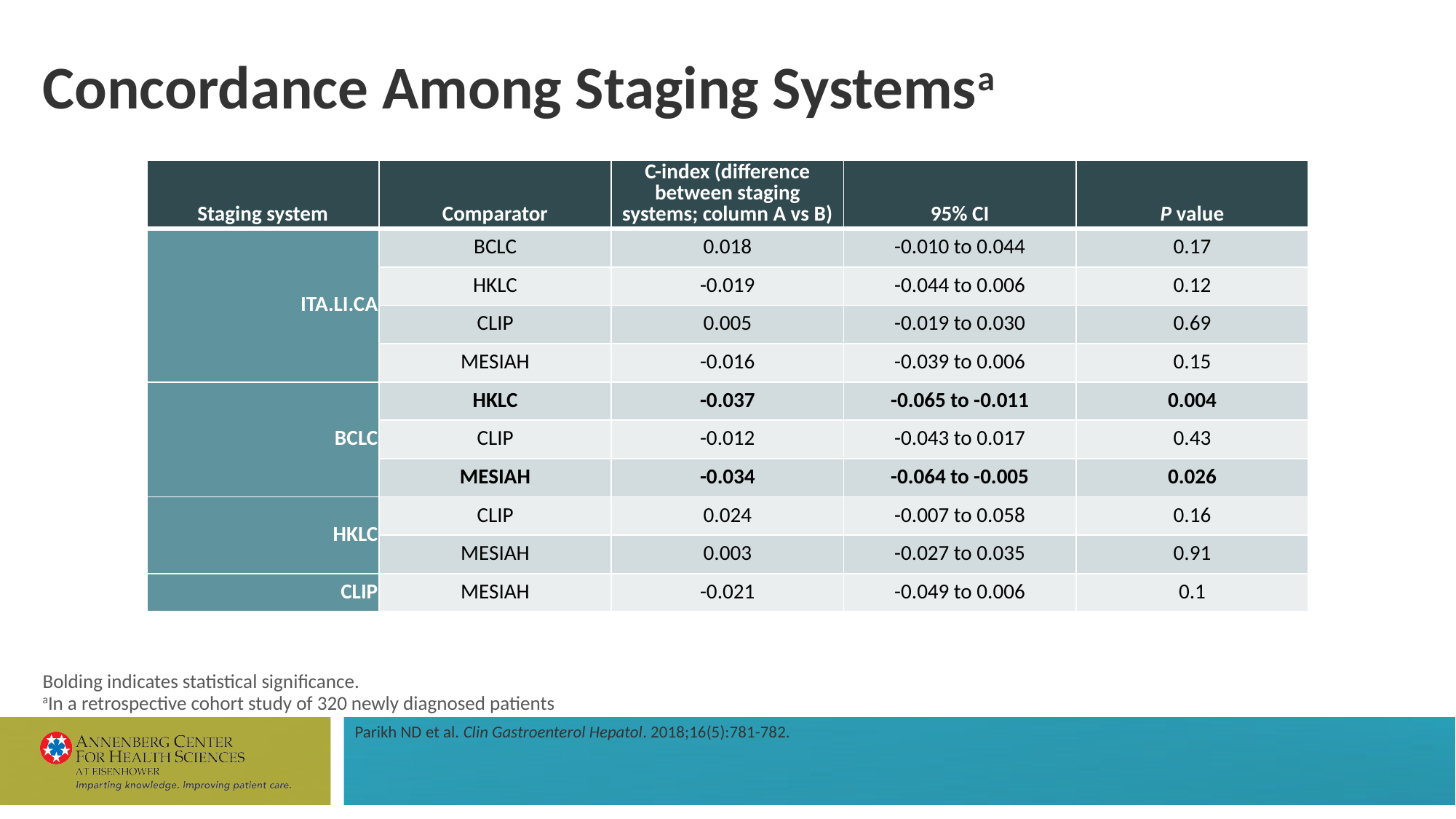

# Concordance Among Staging Systemsa
| Staging system | Comparator | C-index (difference between staging systems; column A vs B) | 95% CI | P value |
| --- | --- | --- | --- | --- |
| ITA.LI.CA | BCLC | 0.018 | -0.010 to 0.044 | 0.17 |
|  | HKLC | -0.019 | -0.044 to 0.006 | 0.12 |
|  | CLIP | 0.005 | -0.019 to 0.030 | 0.69 |
|  | MESIAH | -0.016 | -0.039 to 0.006 | 0.15 |
| BCLC | HKLC | -0.037 | -0.065 to -0.011 | 0.004 |
|  | CLIP | -0.012 | -0.043 to 0.017 | 0.43 |
|  | MESIAH | -0.034 | -0.064 to -0.005 | 0.026 |
| HKLC | CLIP | 0.024 | -0.007 to 0.058 | 0.16 |
|  | MESIAH | 0.003 | -0.027 to 0.035 | 0.91 |
| CLIP | MESIAH | -0.021 | -0.049 to 0.006 | 0.1 |
Bolding indicates statistical significance.
aIn a retrospective cohort study of 320 newly diagnosed patients
Parikh ND et al. Clin Gastroenterol Hepatol. 2018;16(5):781-782.